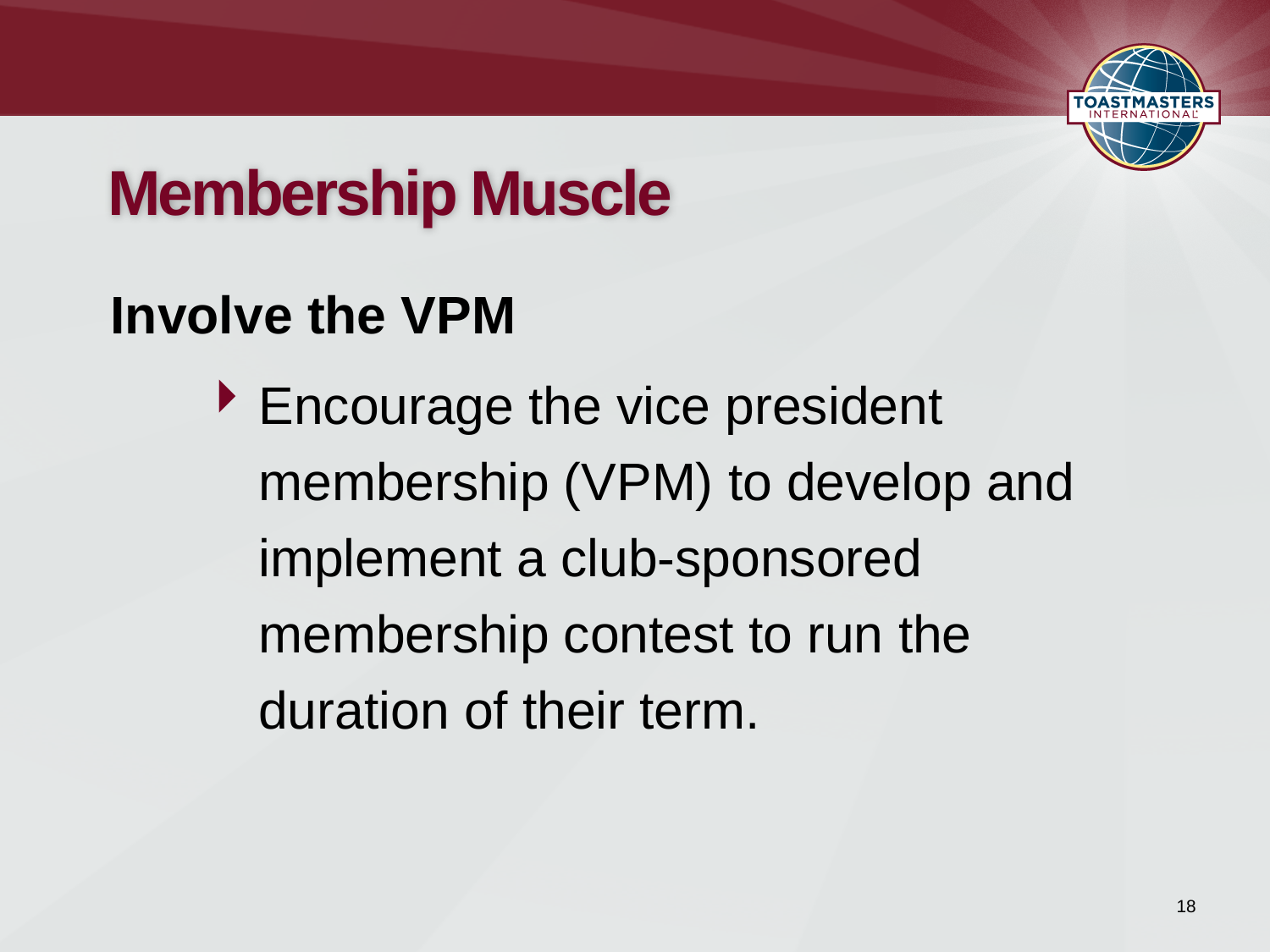

# Membership Muscle
Involve the VPM
Encourage the vice president membership (VPM) to develop and implement a club-sponsored membership contest to run the duration of their term.
18